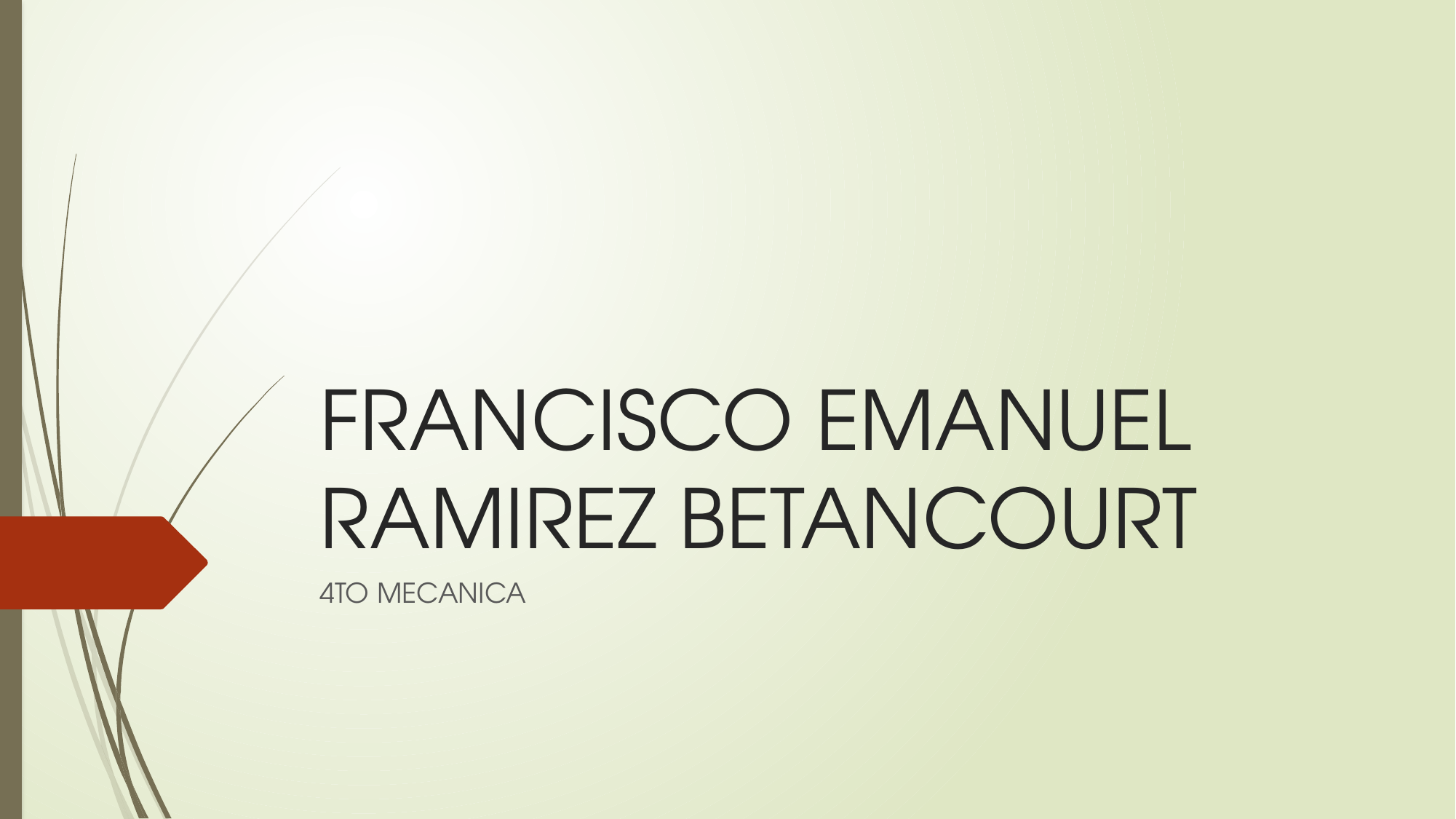

# FRANCISCO EMANUEL RAMIREZ BETANCOURT
4TO MECANICA